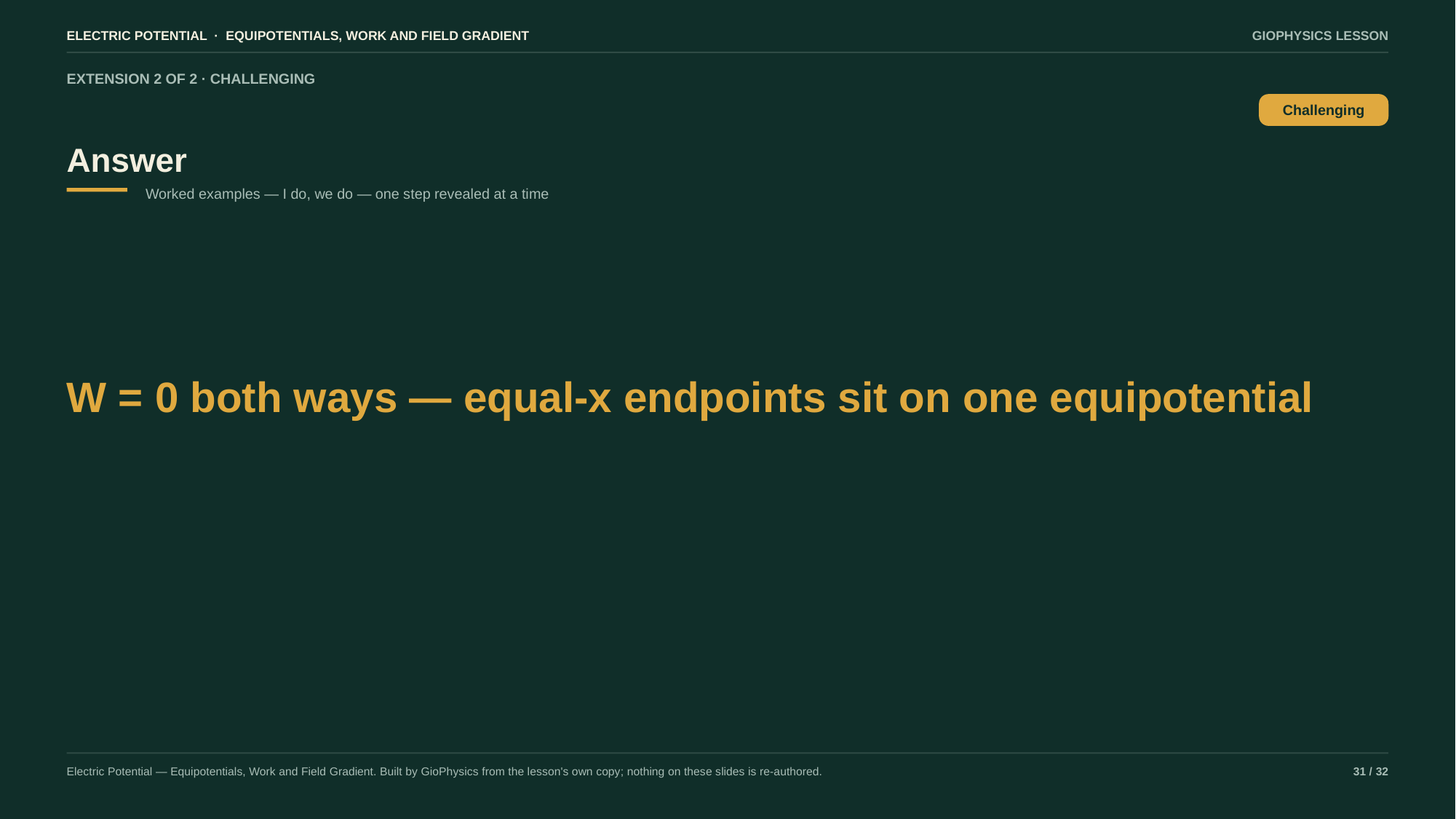

ELECTRIC POTENTIAL  ·  EQUIPOTENTIALS, WORK AND FIELD GRADIENT
GIOPHYSICS LESSON

EXTENSION 2 OF 2 · CHALLENGING
Answer

Challenging
Worked examples — I do, we do — one step revealed at a time

W = 0 both ways — equal-x endpoints sit on one equipotential

Electric Potential — Equipotentials, Work and Field Gradient. Built by GioPhysics from the lesson's own copy; nothing on these slides is re-authored.
31 / 32